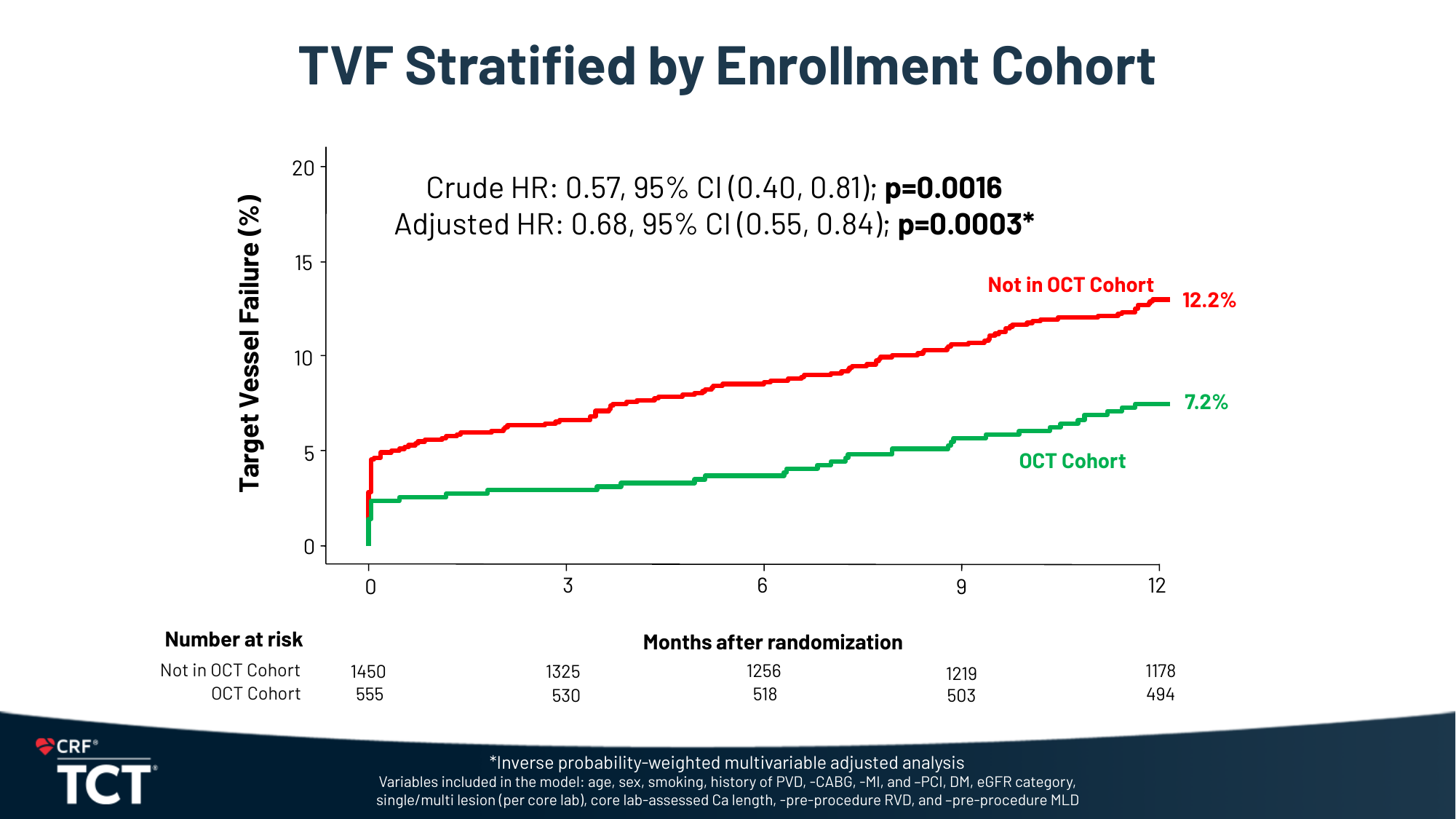

# TVF Stratified by Enrollment Cohort

20

Crude HR: 0.57, 95% CI (0.40, 0.81); p=0.0016
Adjusted HR: 0.68, 95% CI (0.55, 0.84); p=0.0003*
Not OCT Cohort
15

Not in OCT Cohort
12.2%

Target Vessel Failure (%)
10

7.2%

OCT Cohort
5
OCT Cohort

0

12
3
6
9
0
Number at risk
Months after randomization
Not in OCT Cohort
1178
1256
1450
1325
Not OCT Cohort
1219
OCT Cohort
494
555
518
530
503
OCT Cohort
*Inverse probability-weighted multivariable adjusted analysis
Variables included in the model: age, sex, smoking, history of PVD, -CABG, -MI, and –PCI, DM, eGFR category, single/multi lesion (per core lab), core lab-assessed Ca length, -pre-procedure RVD, and –pre-procedure MLD